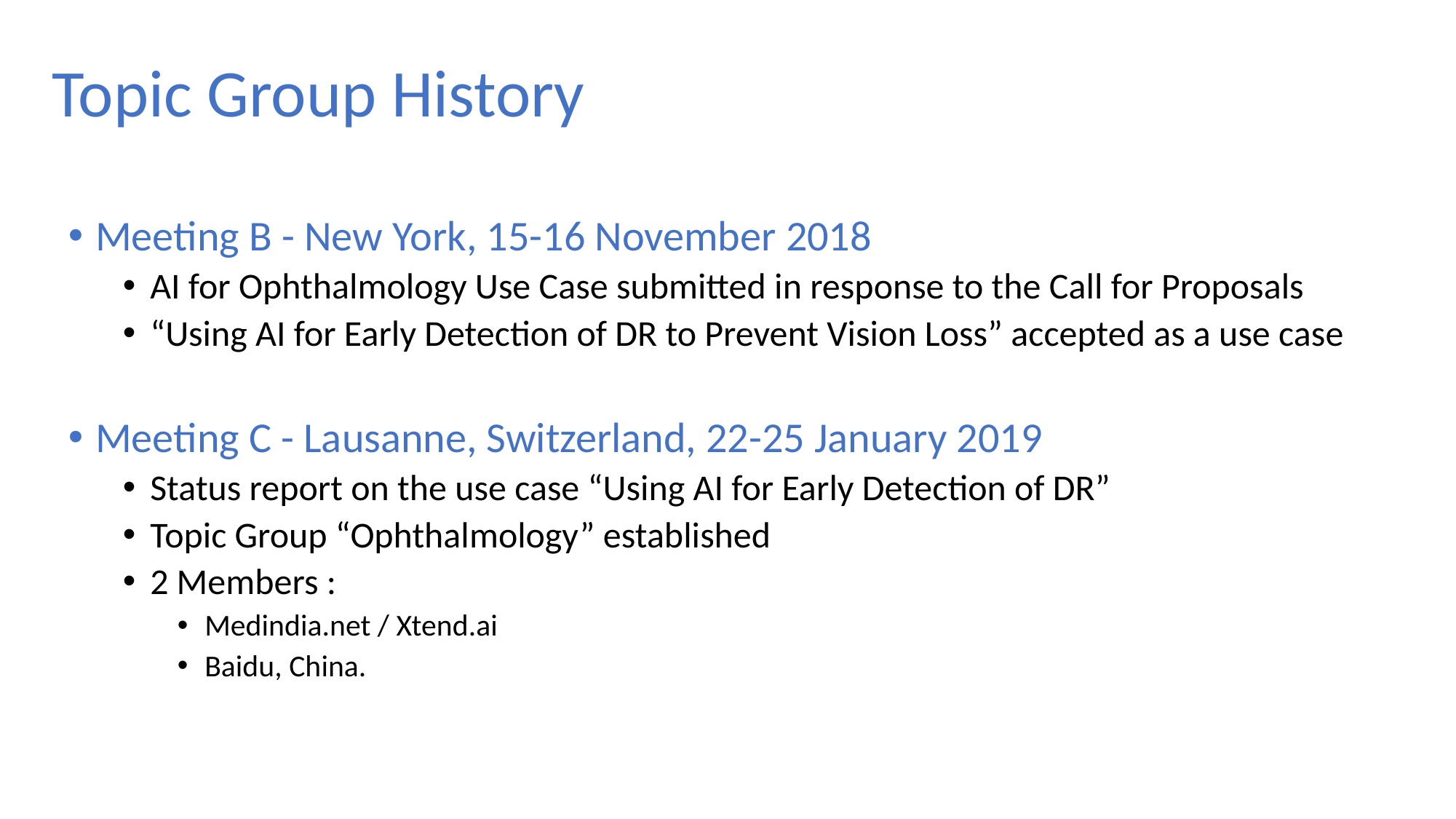

# Topic Group History

Meeting B - New York, 15-16 November 2018
AI for Ophthalmology Use Case submitted in response to the Call for Proposals
“Using AI for Early Detection of DR to Prevent Vision Loss” accepted as a use case

Meeting C - Lausanne, Switzerland, 22-25 January 2019
Status report on the use case “Using AI for Early Detection of DR”
Topic Group “Ophthalmology” established
2 Members :
Medindia.net / Xtend.ai
Baidu, China.